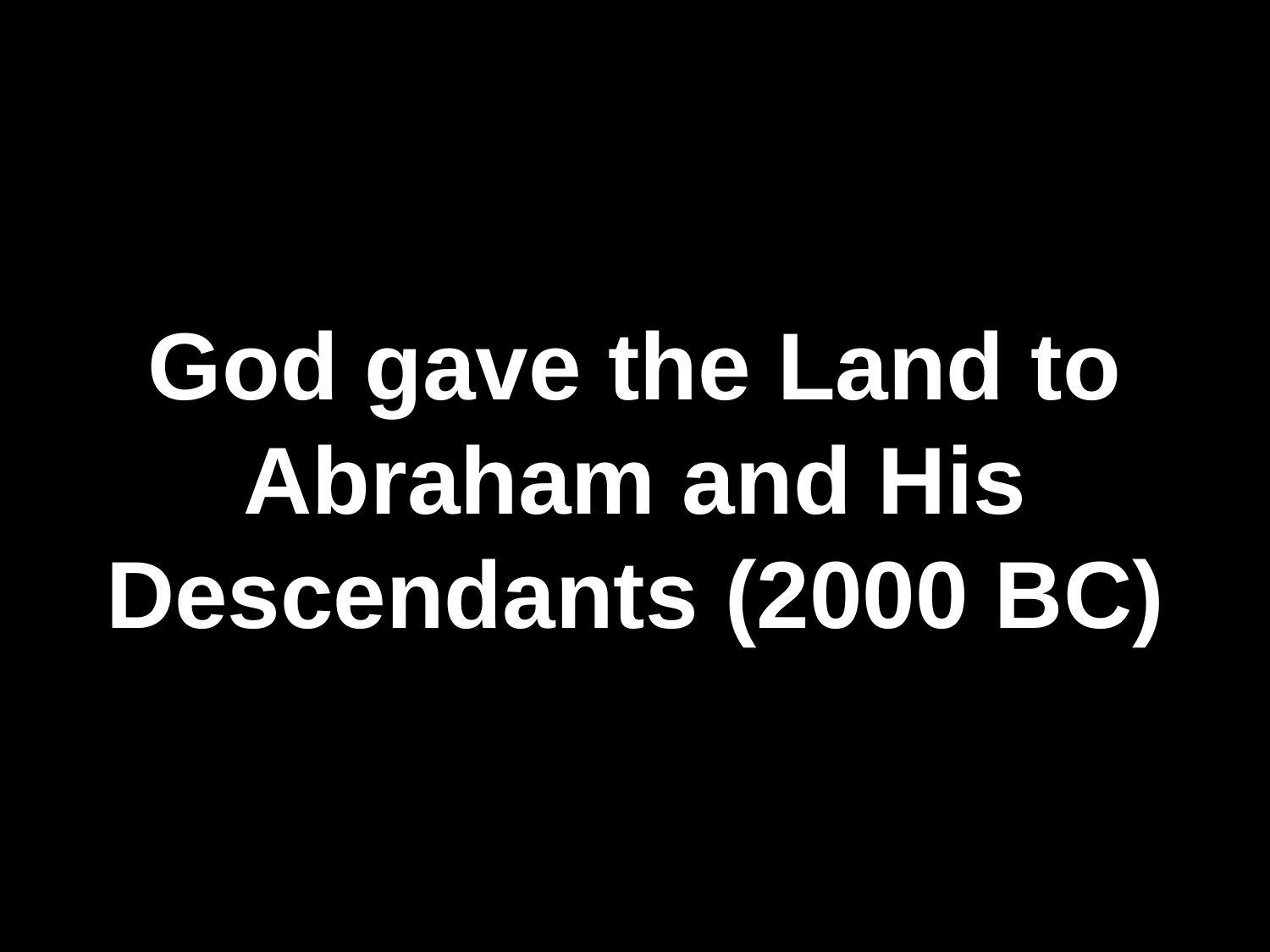

# God gave the Land to Abraham and His Descendants (2000 BC)